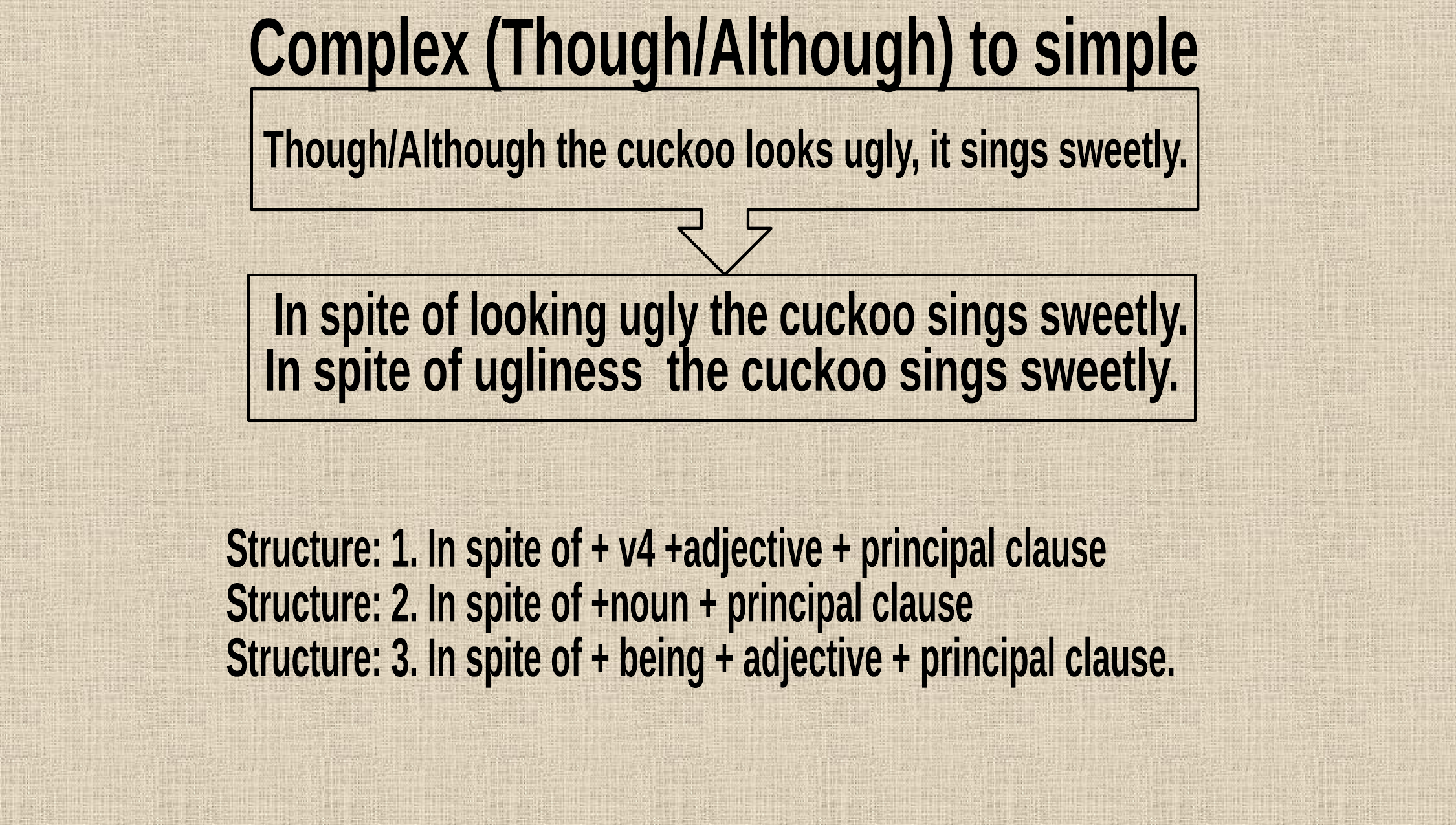

Complex (Though/Although) to simple

Though/Although the cuckoo looks ugly, it sings sweetly.

In spite of looking ugly the cuckoo sings sweetly.
In spite of ugliness  the cuckoo sings sweetly.
Structure: 1. In spite of + v4 +adjective + principal clause
Structure: 2. In spite of +noun + principal clause
Structure: 3. In spite of + being + adjective + principal clause.